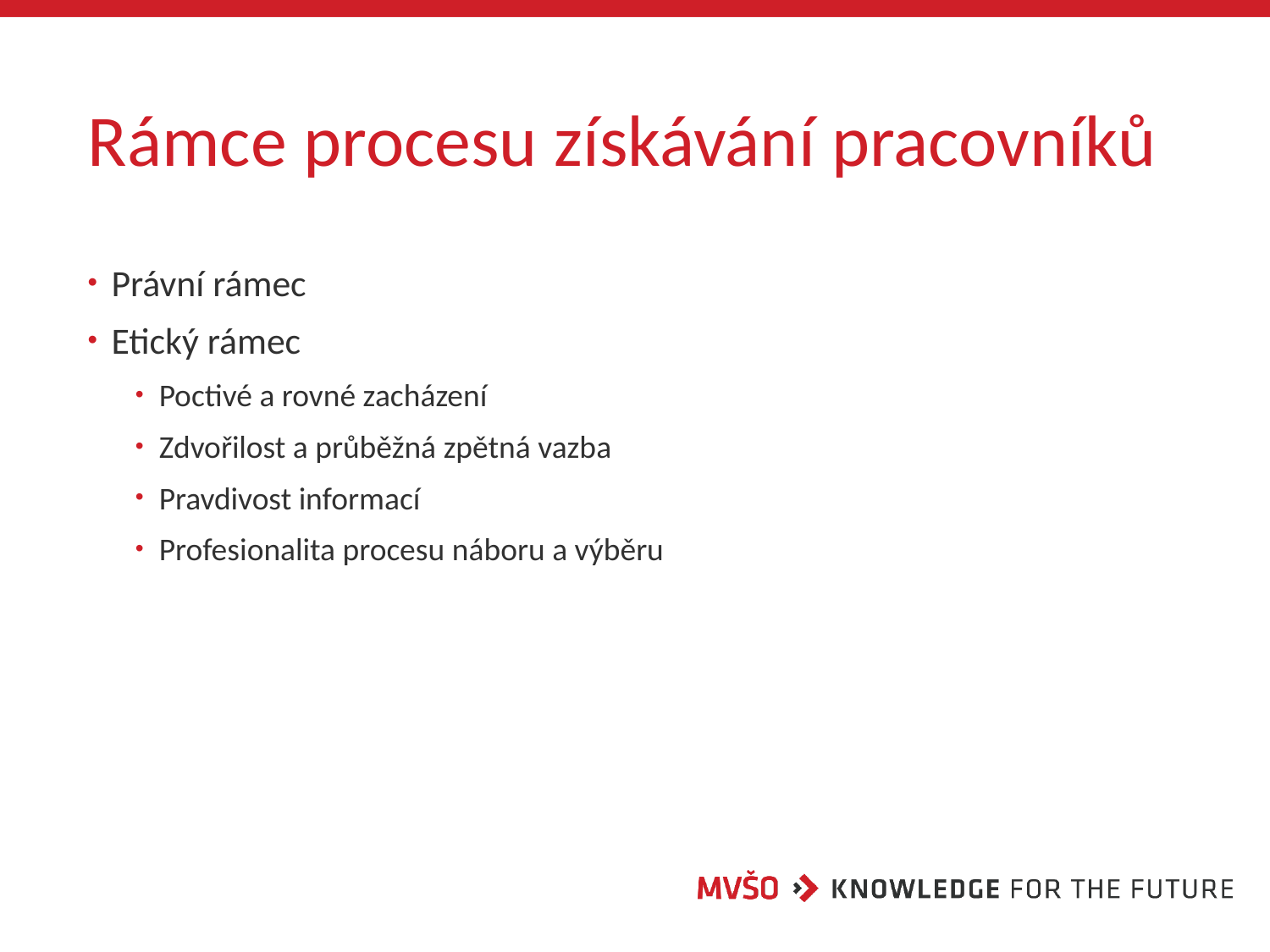

# Rámce procesu získávání pracovníků
Právní rámec
Etický rámec
Poctivé a rovné zacházení
Zdvořilost a průběžná zpětná vazba
Pravdivost informací
Profesionalita procesu náboru a výběru